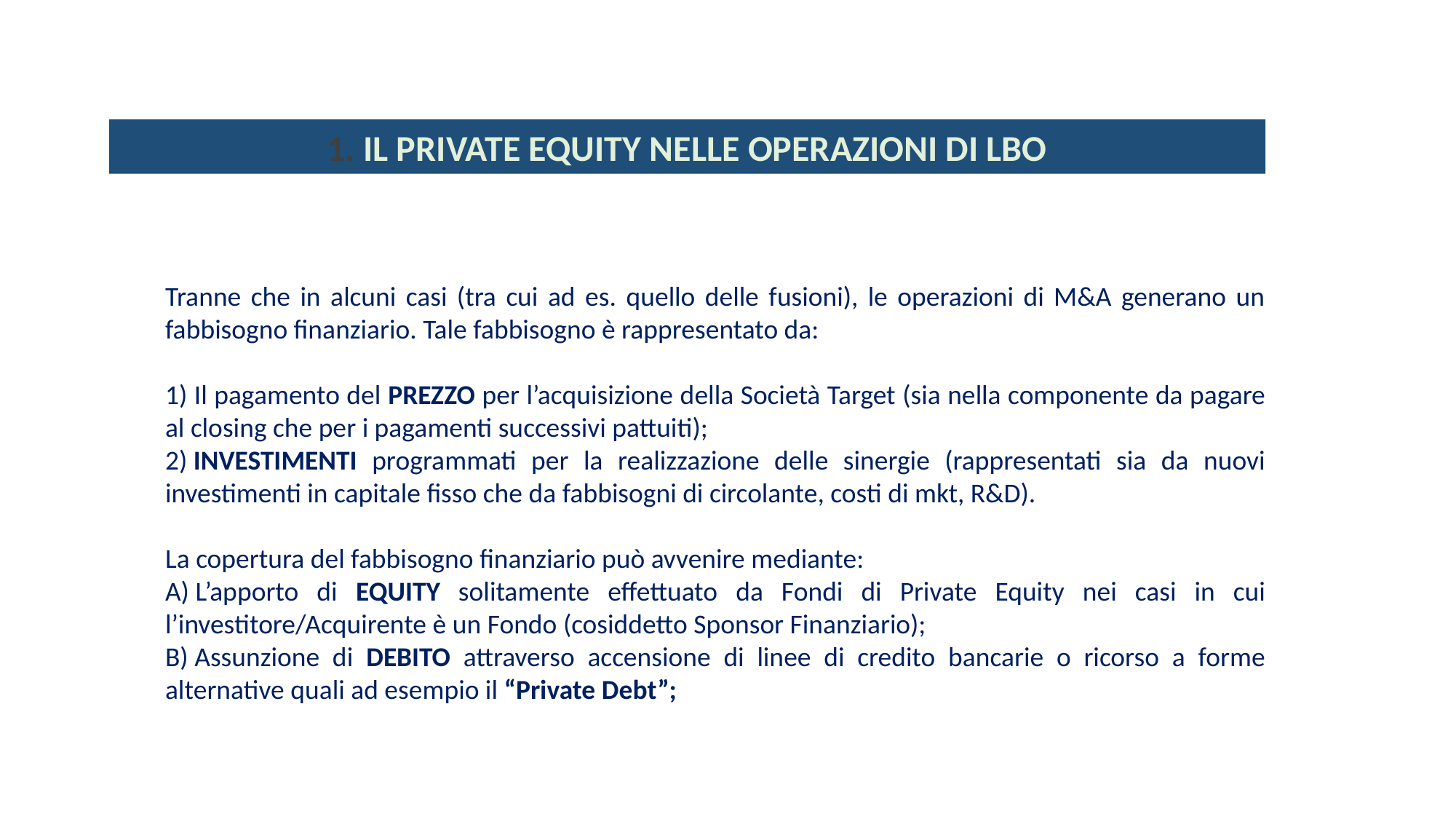

1. IL PRIVATE EQUITY NELLE OPERAZIONI DI LBO
Tranne che in alcuni casi (tra cui ad es. quello delle fusioni), le operazioni di M&A generano un fabbisogno finanziario. Tale fabbisogno è rappresentato da:

1) Il pagamento del PREZZO per l’acquisizione della Società Target (sia nella componente da pagare al closing che per i pagamenti successivi pattuiti);
2) INVESTIMENTI programmati per la realizzazione delle sinergie (rappresentati sia da nuovi investimenti in capitale fisso che da fabbisogni di circolante, costi di mkt, R&D).

La copertura del fabbisogno finanziario può avvenire mediante:
A) L’apporto di EQUITY solitamente effettuato da Fondi di Private Equity nei casi in cui l’investitore/Acquirente è un Fondo (cosiddetto Sponsor Finanziario);
B) Assunzione di DEBITO attraverso accensione di linee di credito bancarie o ricorso a forme alternative quali ad esempio il “Private Debt”;